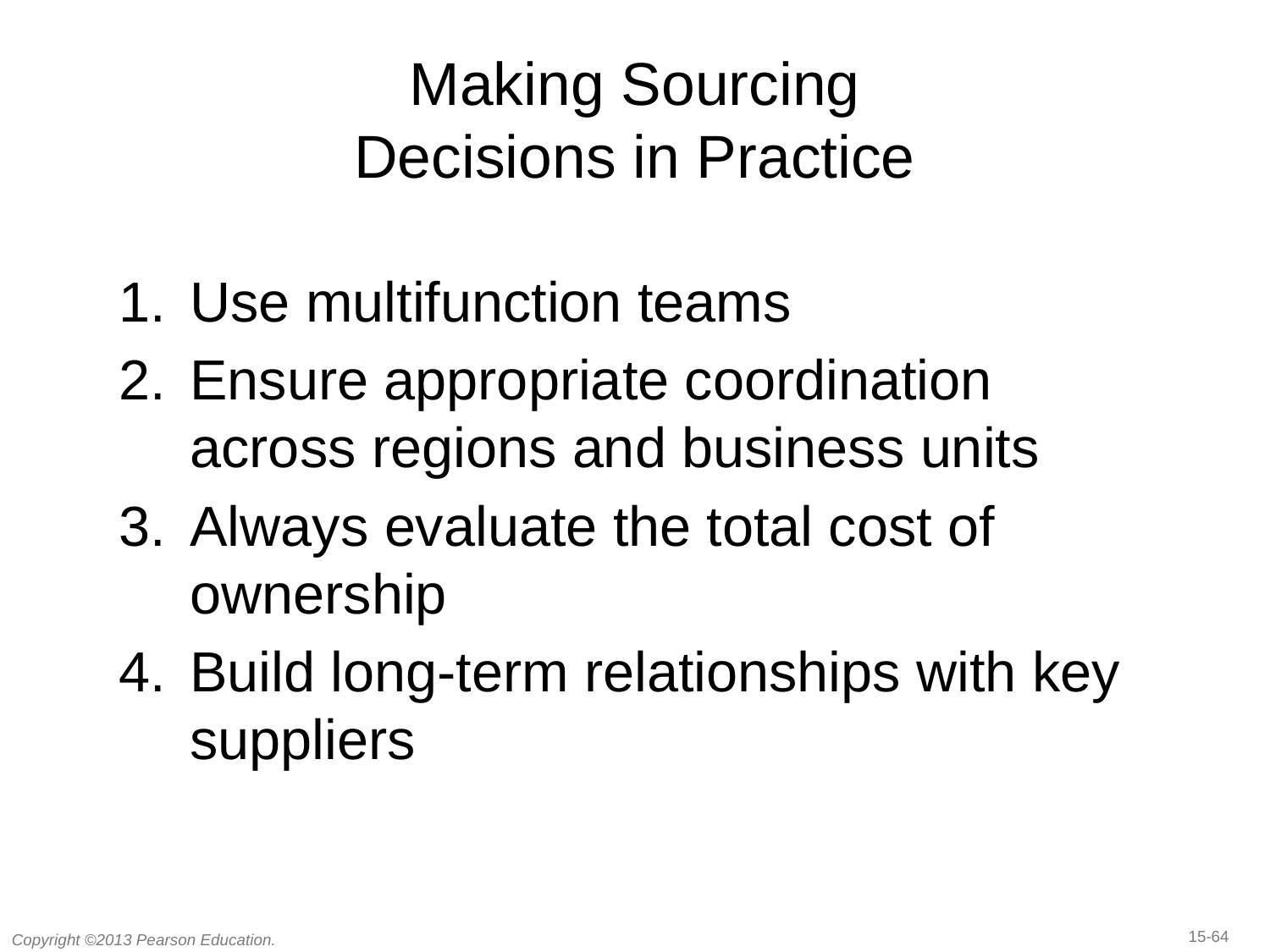

# Making Sourcing Decisions in Practice
Use multifunction teams
Ensure appropriate coordination across regions and business units
Always evaluate the total cost of ownership
Build long-term relationships with key suppliers